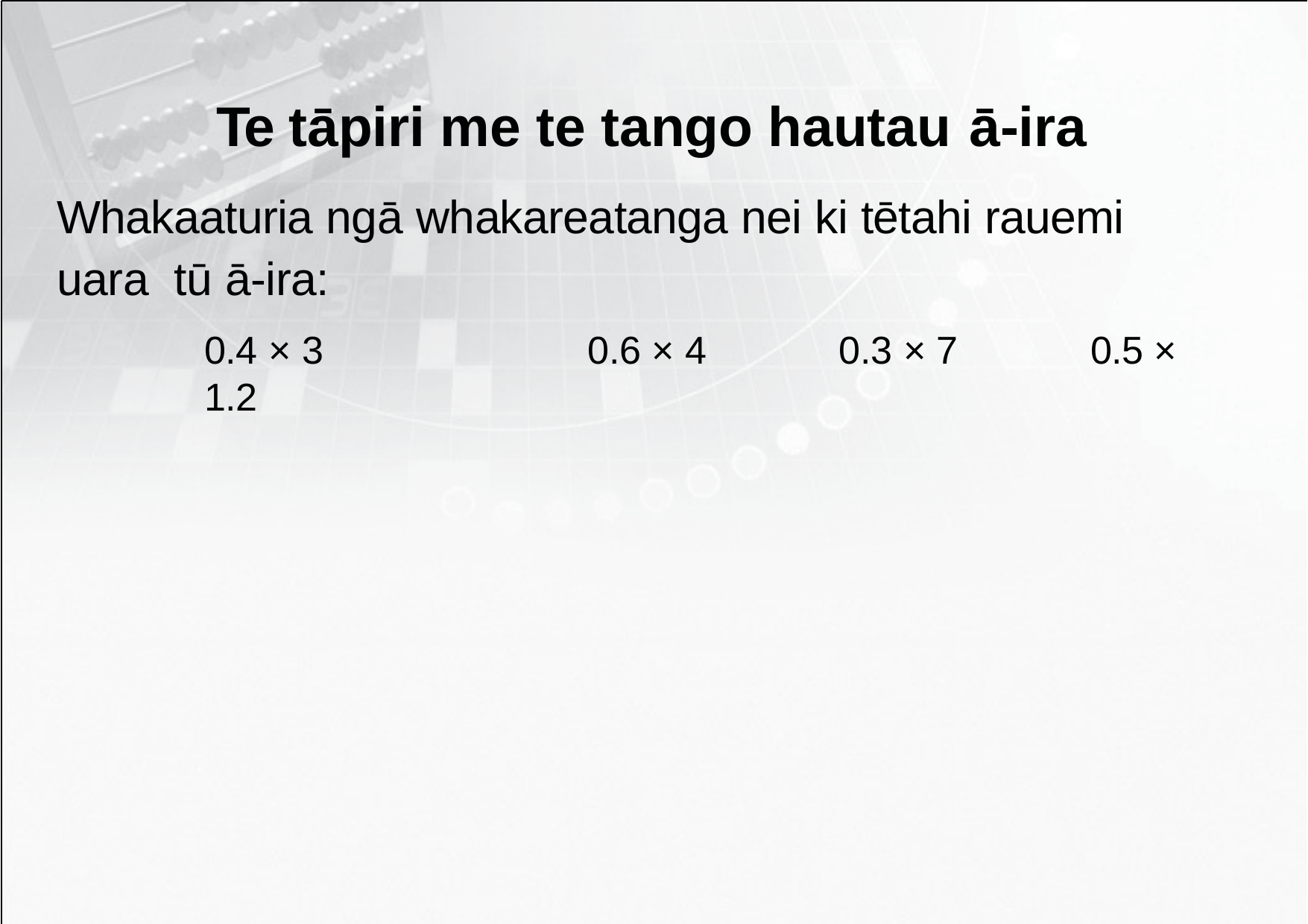

# Te tāpiri me te tango hautau ā-ira
Whakaaturia ngā whakareatanga nei ki tētahi rauemi uara  tū ā-ira:
0.4 × 3	0.6 × 4	0.3 × 7	0.5 × 1.2